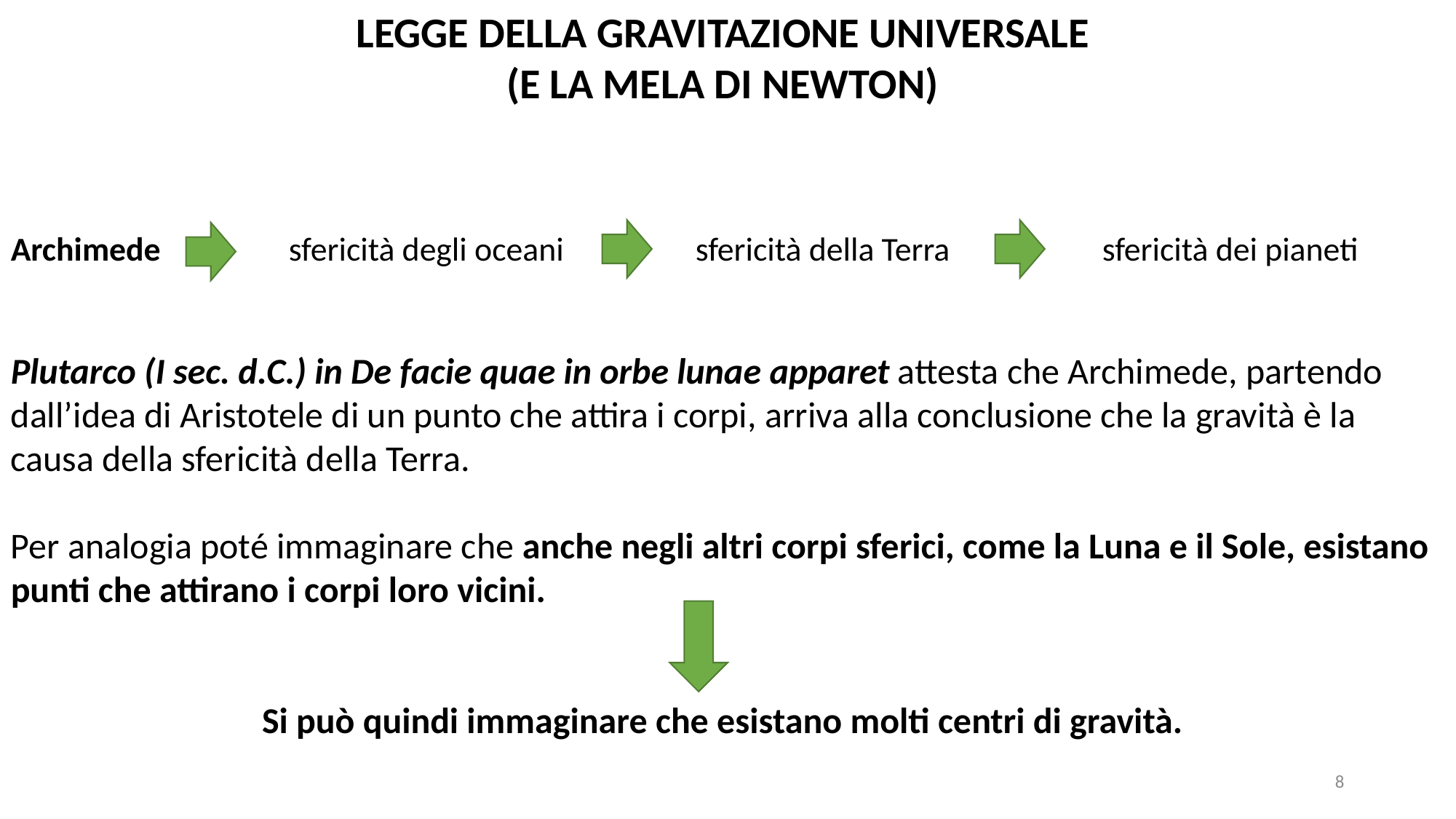

LEGGE DELLA GRAVITAZIONE UNIVERSALE
(E LA MELA DI NEWTON)

Archimede	        sfericità degli oceani	    sfericità della Terra		sfericità dei pianeti

Plutarco (I sec. d.C.) in De facie quae in orbe lunae apparet attesta che Archimede, partendo dall’idea di Aristotele di un punto che attira i corpi, arriva alla conclusione che la gravità è la causa della sfericità della Terra.

Per analogia poté immaginare che anche negli altri corpi sferici, come la Luna e il Sole, esistano punti che attirano i corpi loro vicini.

Si può quindi immaginare che esistano molti centri di gravità.

8